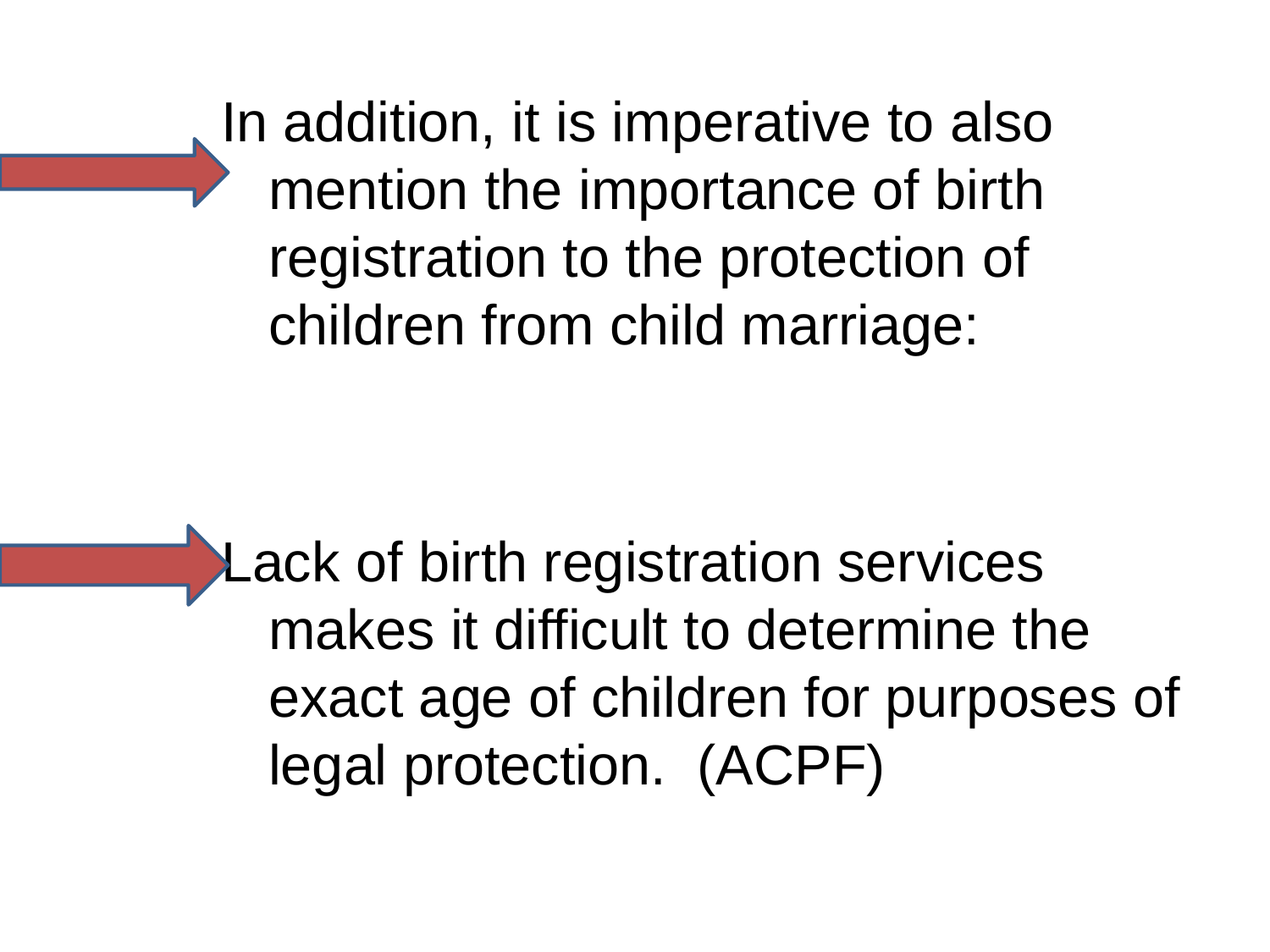

In addition, it is imperative to also mention the importance of birth registration to the protection of children from child marriage:

Lack of birth registration services makes it difficult to determine the exact age of children for purposes of legal protection.  (ACPF)